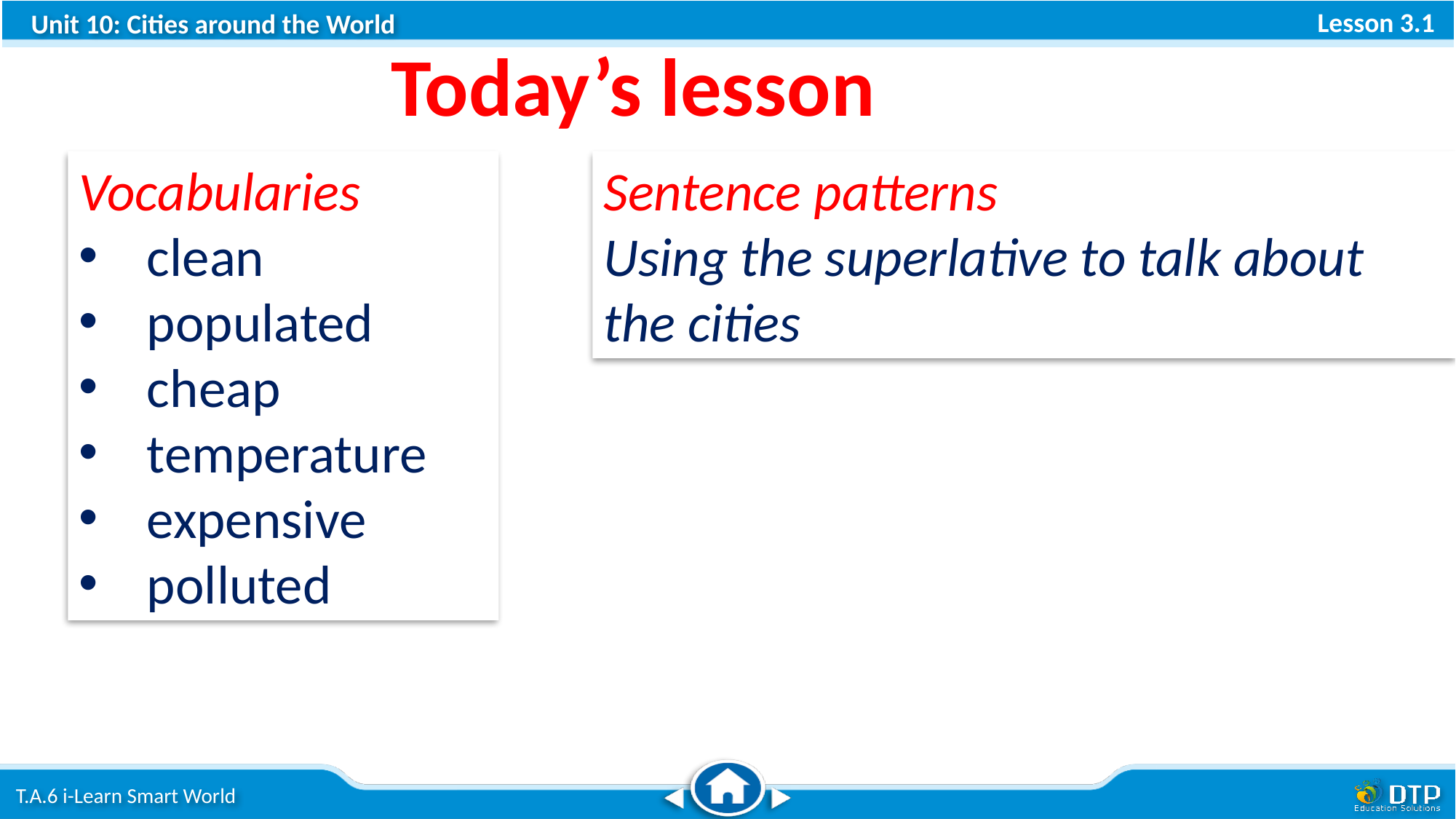

Today’s lesson
Vocabularies
clean
populated
cheap
temperature
expensive
polluted
Sentence patterns
Using the superlative to talk about the cities